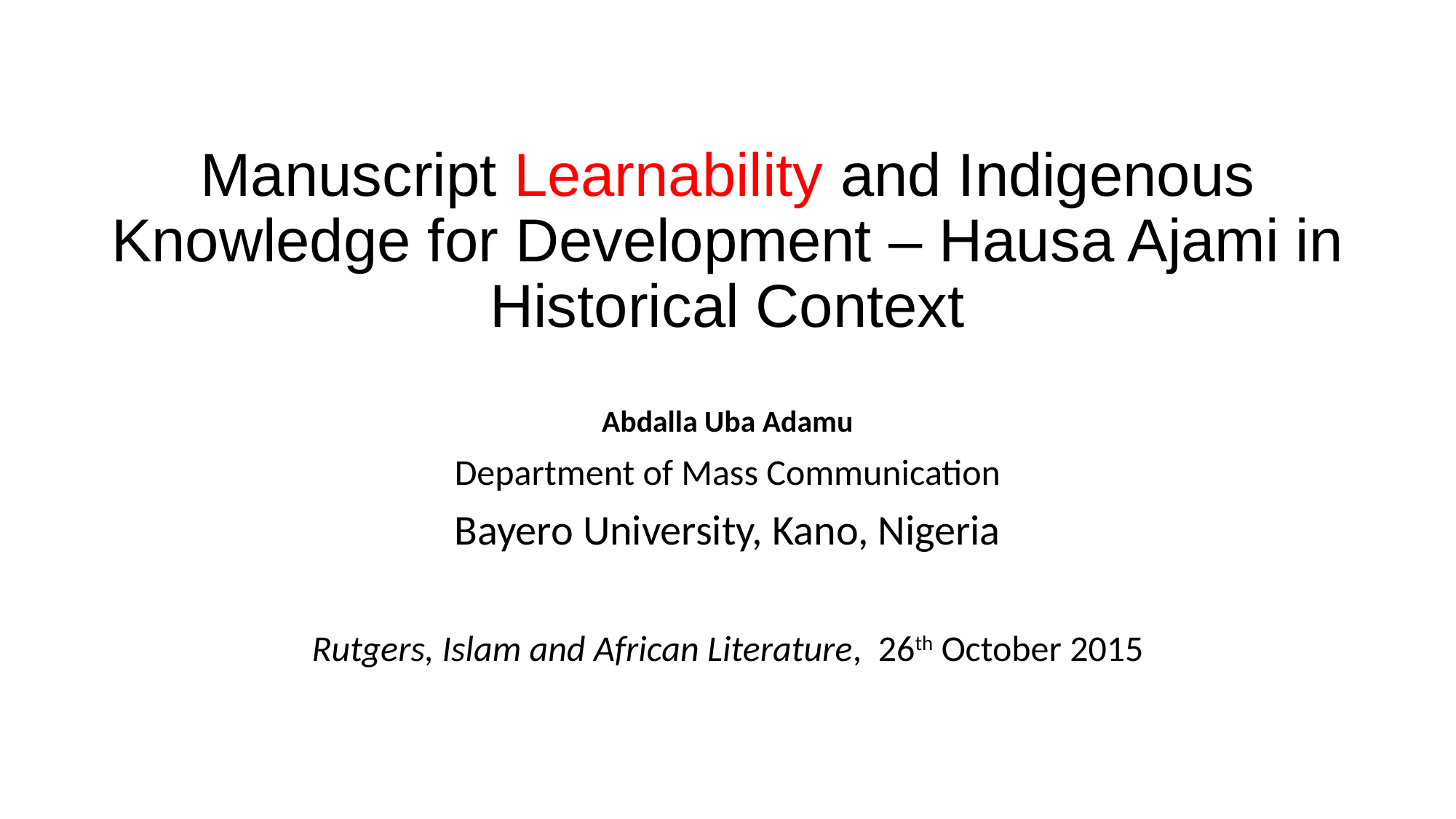

# Manuscript Learnability and Indigenous Knowledge for Development – Hausa Ajami in Historical Context
Abdalla Uba Adamu
Department of Mass Communication
Bayero University, Kano, Nigeria

Rutgers, Islam and African Literature,  26th October 2015